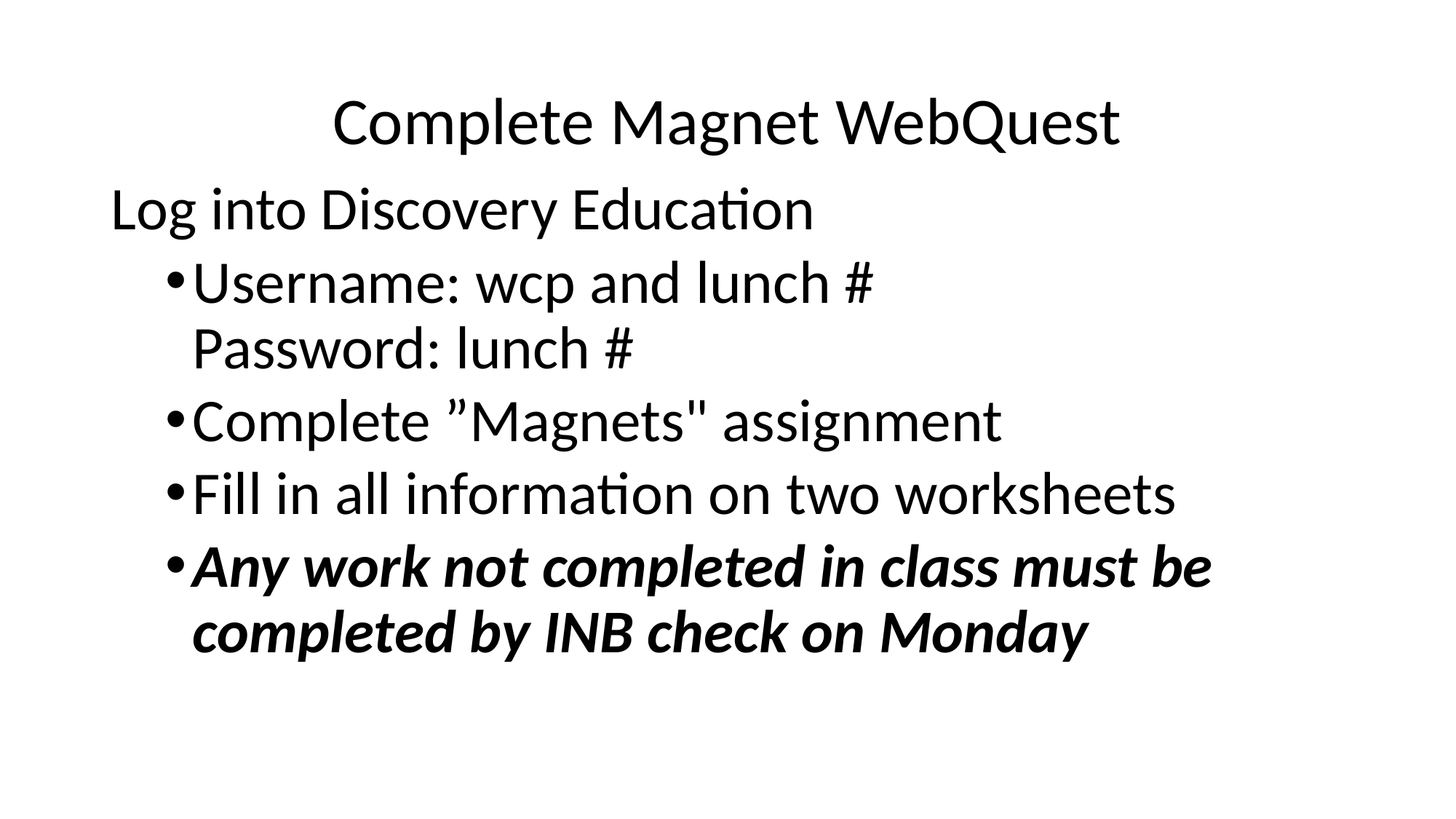

# Complete Magnet WebQuest
Log into Discovery Education
Username: wcp and lunch #
Password: lunch #​
Complete ”Magnets" assignment
Fill in all information on two worksheets
Any work not completed in class must be completed by INB check on Monday